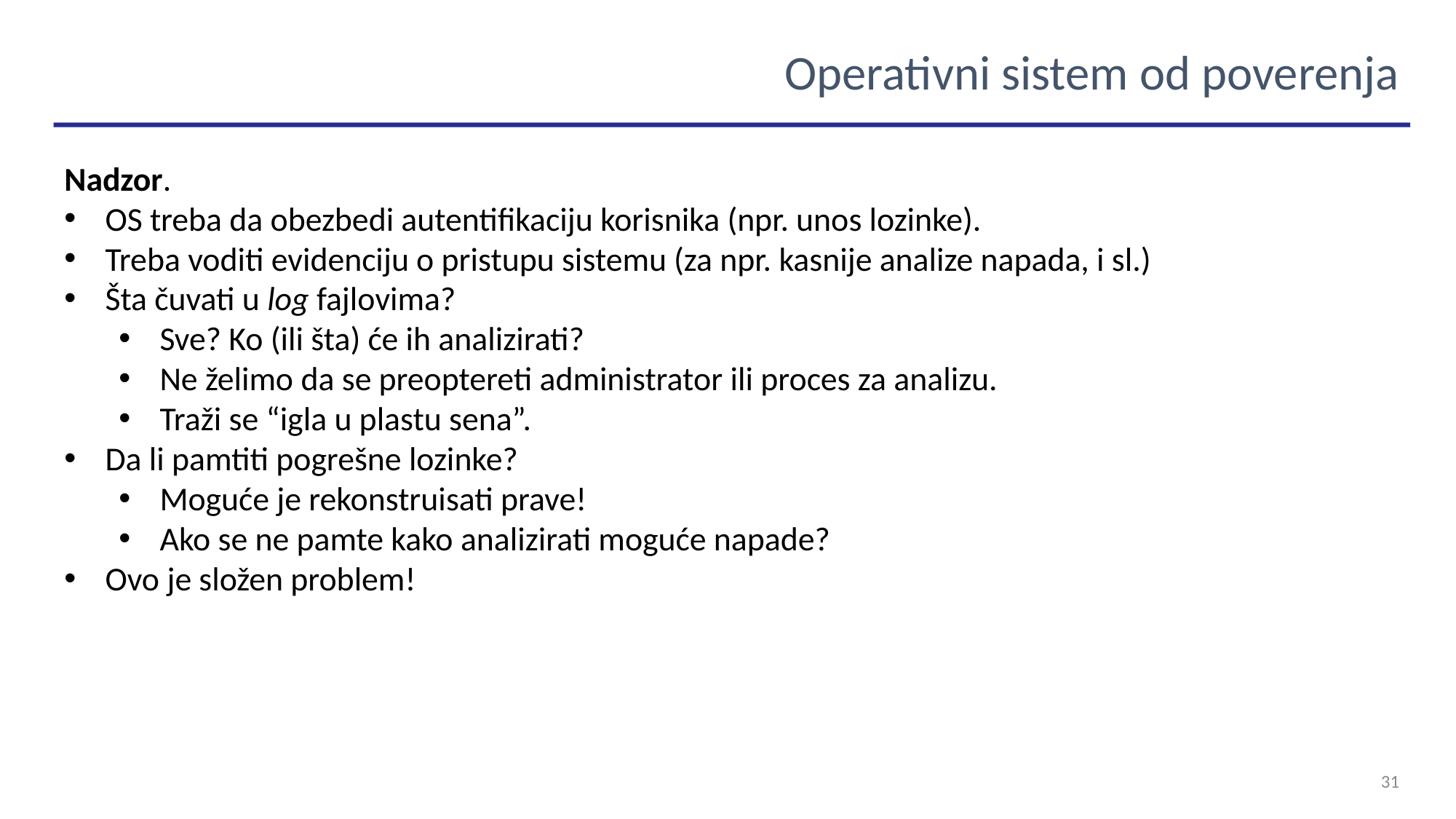

Operativni sistem od poverenja

Nadzor.
OS treba da obezbedi autentifikaciju korisnika (npr. unos lozinke).
Treba voditi evidenciju o pristupu sistemu (za npr. kasnije analize napada, i sl.)
Šta čuvati u log fajlovima?
Sve? Ko (ili šta) će ih analizirati?
Ne želimo da se preoptereti administrator ili proces za analizu.
Traži se “igla u plastu sena”.
Da li pamtiti pogrešne lozinke?
Moguće je rekonstruisati prave!
Ako se ne pamte kako analizirati moguće napade?
Ovo je složen problem!
31